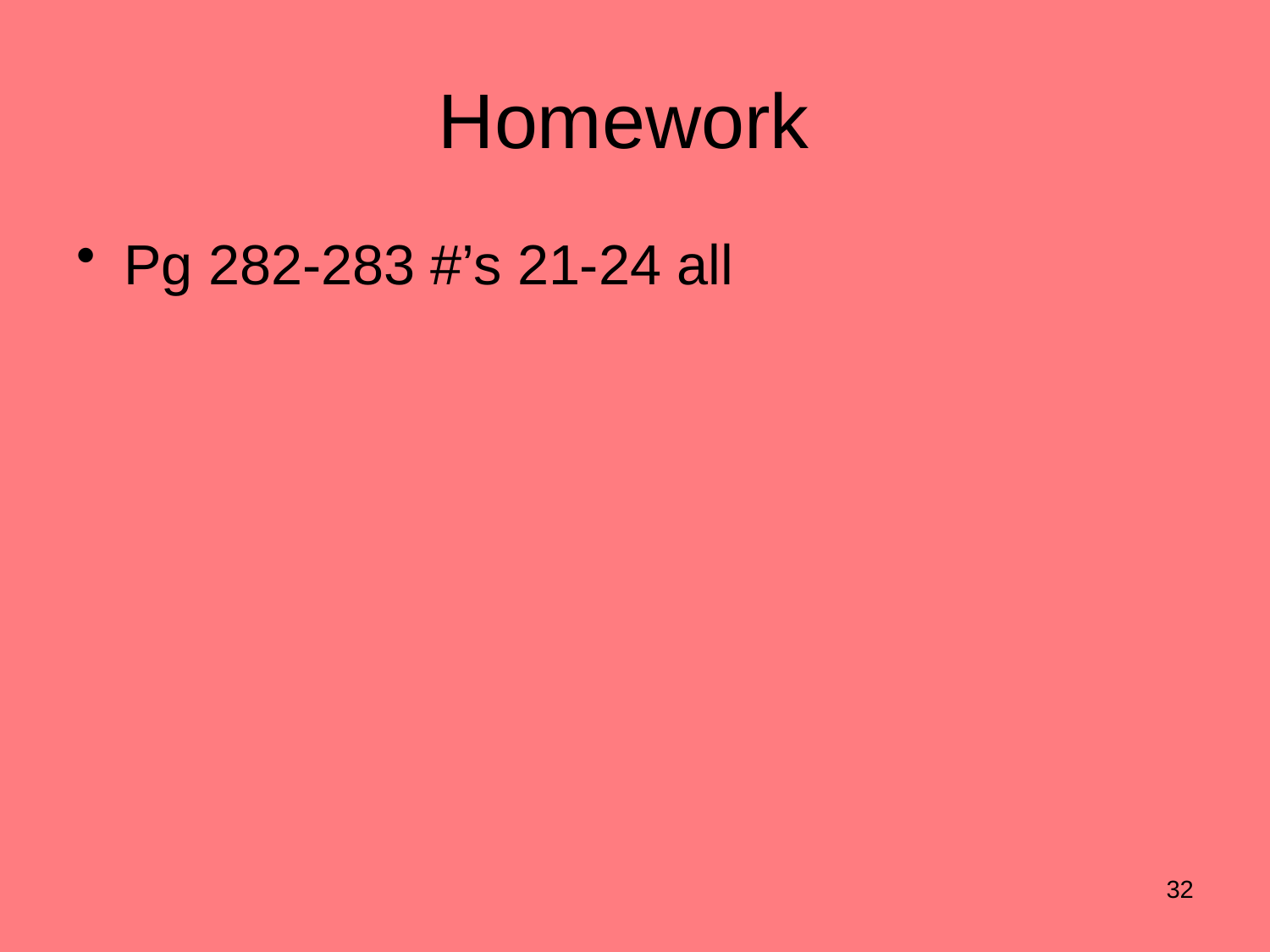

# Homework
Pg 282-283 #’s 21-24 all
32